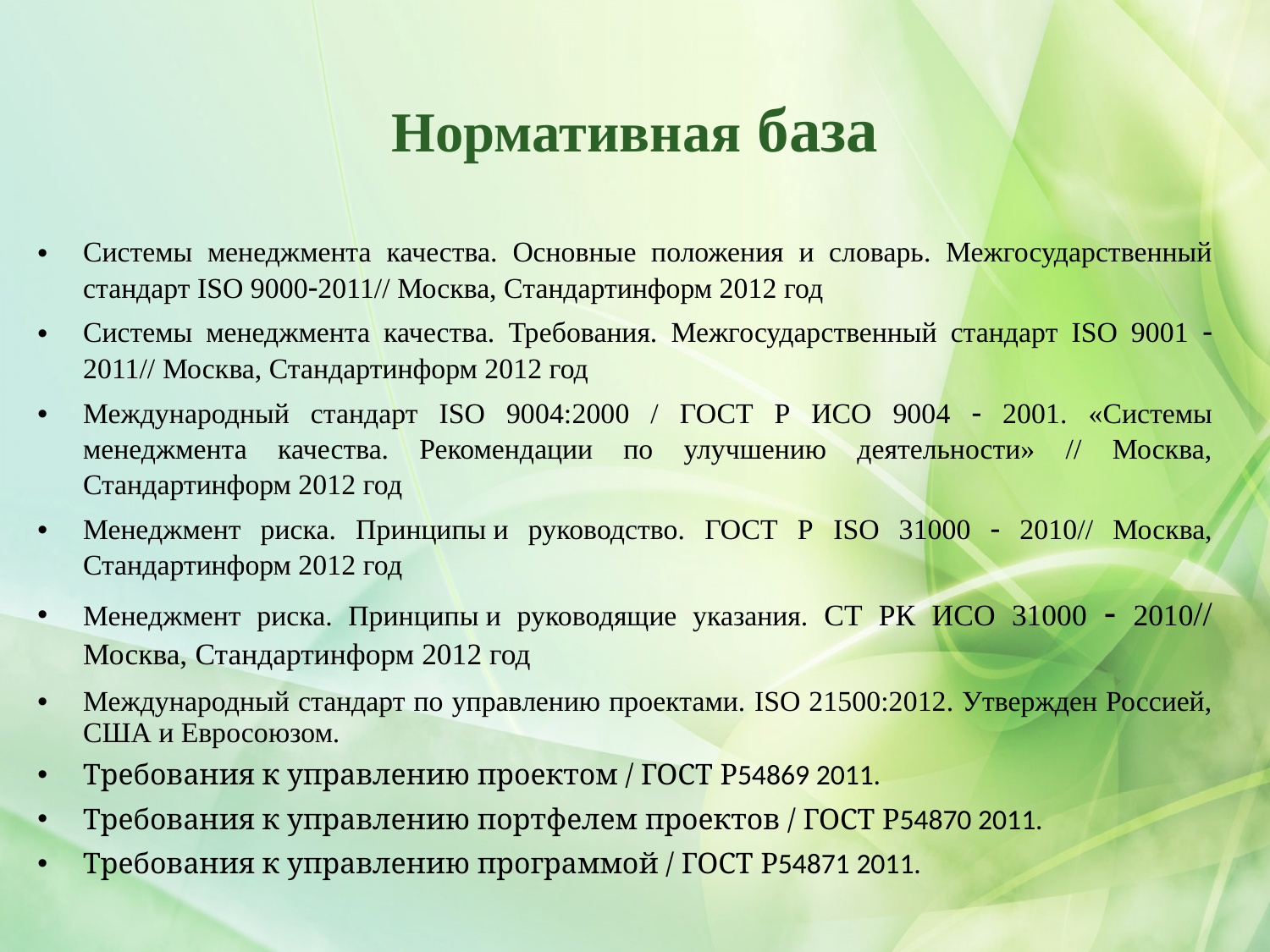

Нормативная база
Системы менеджмента качества. Основные положения и словарь. Межгосударственный стандарт ISO 9000−2011// Москва, Стандартинформ 2012 год
Системы менеджмента качества. Требования. Межгосударственный стандарт ISO 9001 − 2011// Москва, Стандартинформ 2012 год
Международный стандарт ISO 9004:2000 / ГОСТ Р ИСО 9004 − 2001. «Системы менеджмента качества. Рекомендации по улучшению деятельности» // Москва, Стандартинформ 2012 год
Менеджмент риска. Принципы и руководство. ГОСТ Р ISO 31000 − 2010// Москва, Стандартинформ 2012 год
Менеджмент риска. Принципы и руководящие указания. СТ РК ИСО 31000 − 2010// Москва, Стандартинформ 2012 год
Международный стандарт по управлению проектами. ISO 21500:2012. Утвержден Россией, США и Евросоюзом.
Требования к управлению проектом / ГОСТ Р54869 2011.
Требования к управлению портфелем проектов / ГОСТ Р54870 2011.
Требования к управлению программой / ГОСТ Р54871 2011.